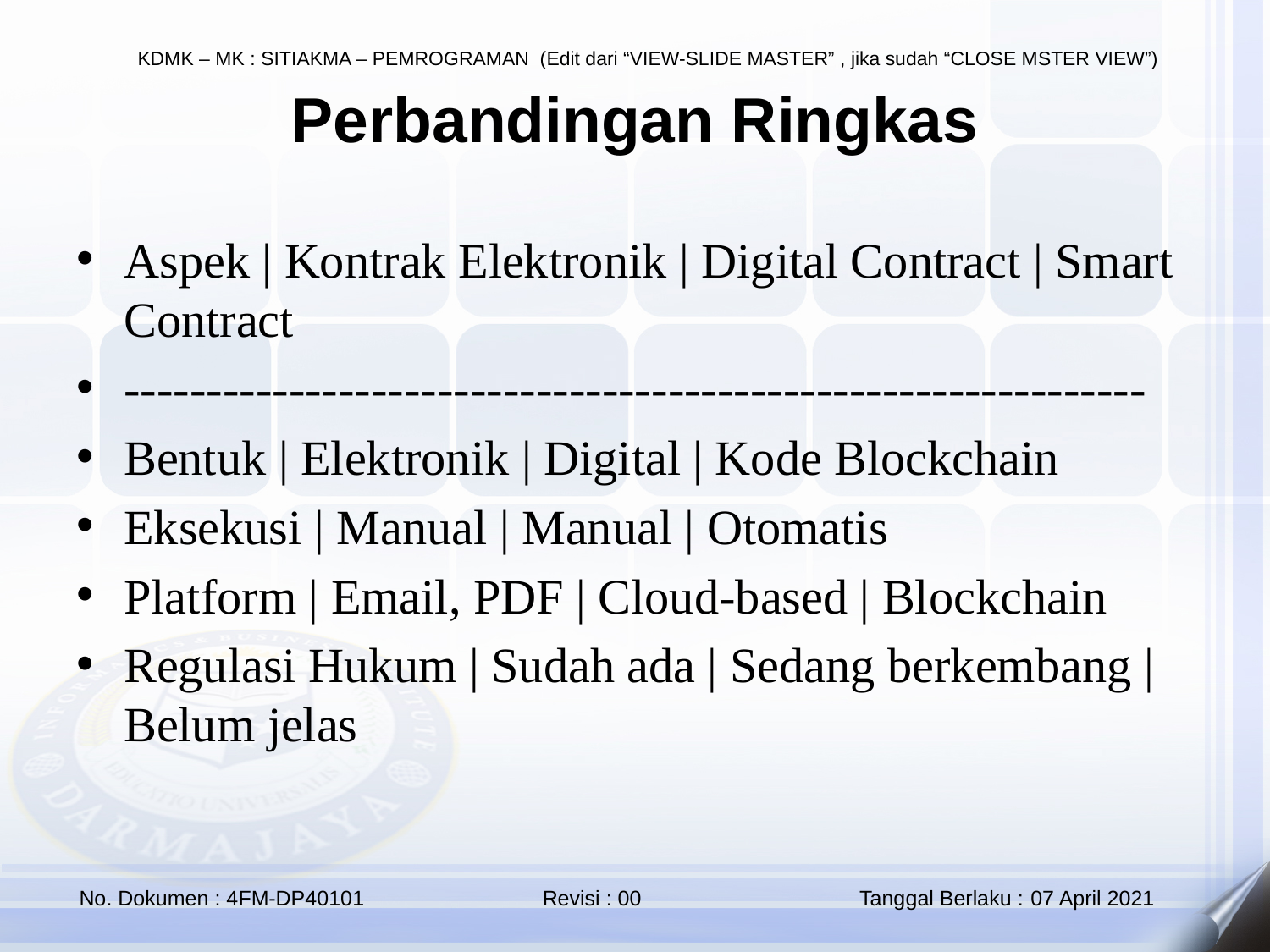

# Perbandingan Ringkas
Aspek | Kontrak Elektronik | Digital Contract | Smart Contract
--------------------------------------------------------------
Bentuk | Elektronik | Digital | Kode Blockchain
Eksekusi | Manual | Manual | Otomatis
Platform | Email, PDF | Cloud-based | Blockchain
Regulasi Hukum | Sudah ada | Sedang berkembang | Belum jelas